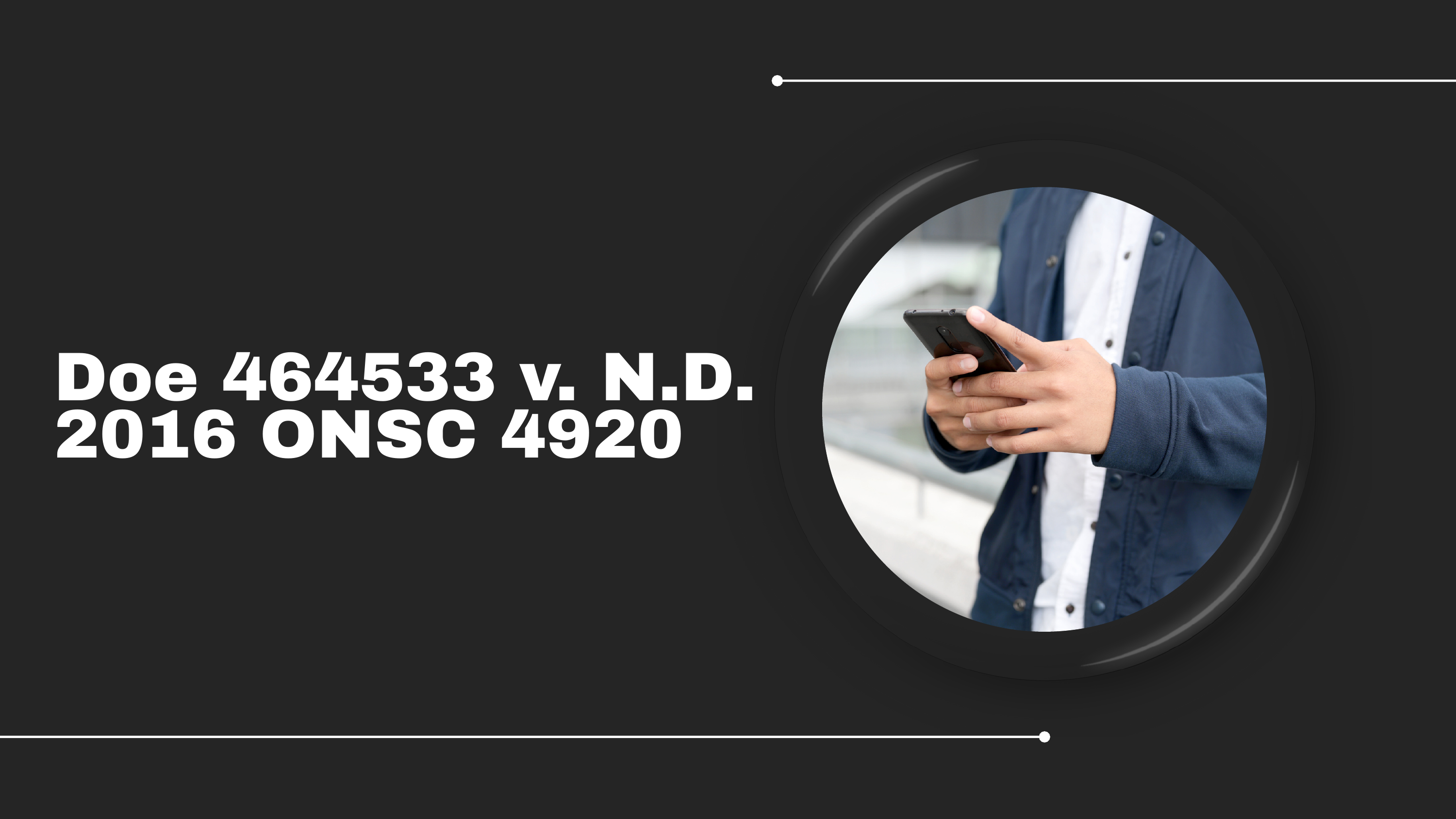

Doe 464533 v. N.D.
2016 ONSC 4920